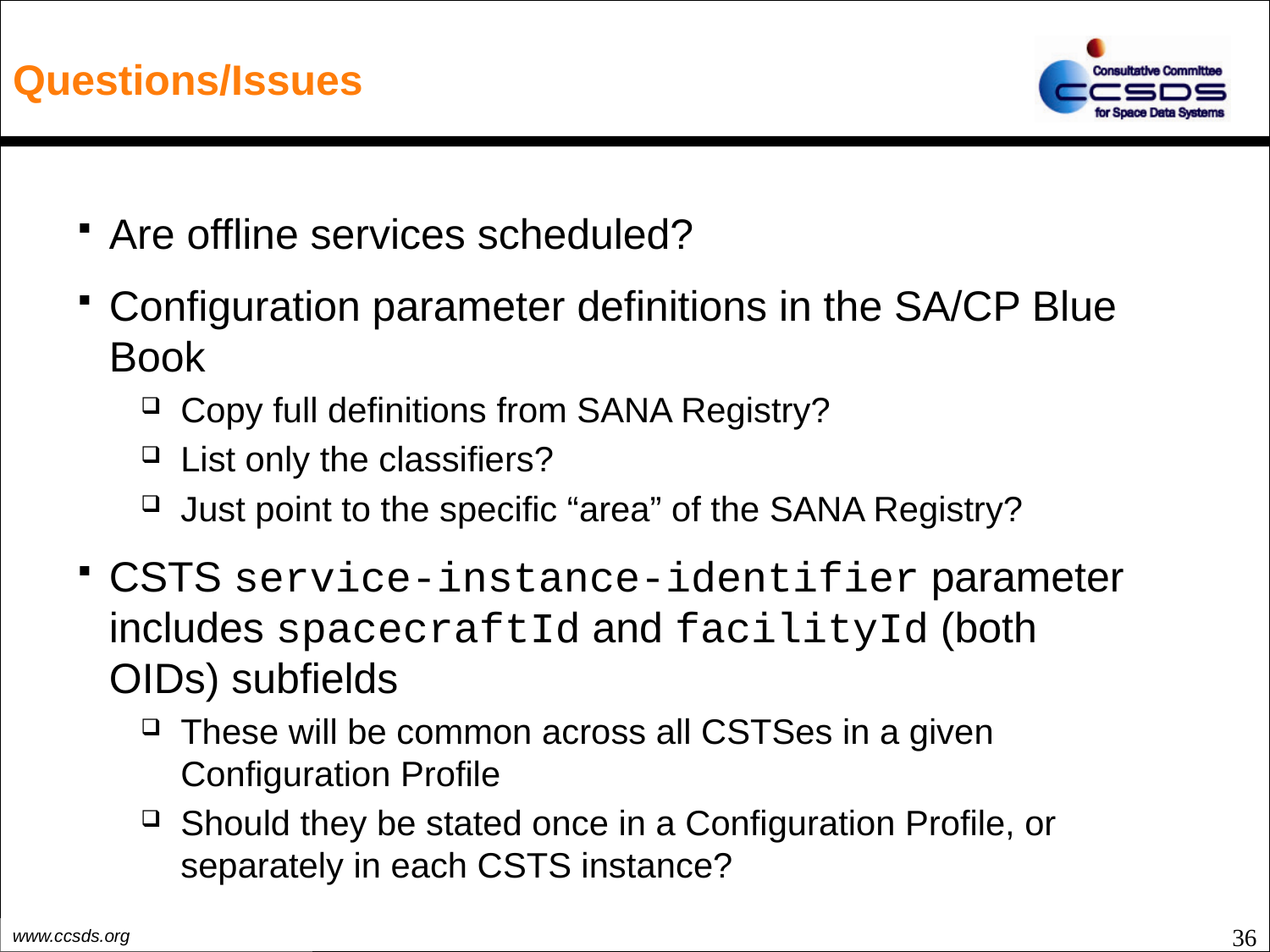

# Questions/Issues
Are offline services scheduled?
Configuration parameter definitions in the SA/CP Blue Book
Copy full definitions from SANA Registry?
List only the classifiers?
Just point to the specific “area” of the SANA Registry?
CSTS service-instance-identifier parameter includes spacecraftId and facilityId (both OIDs) subfields
These will be common across all CSTSes in a given Configuration Profile
Should they be stated once in a Configuration Profile, or separately in each CSTS instance?
36